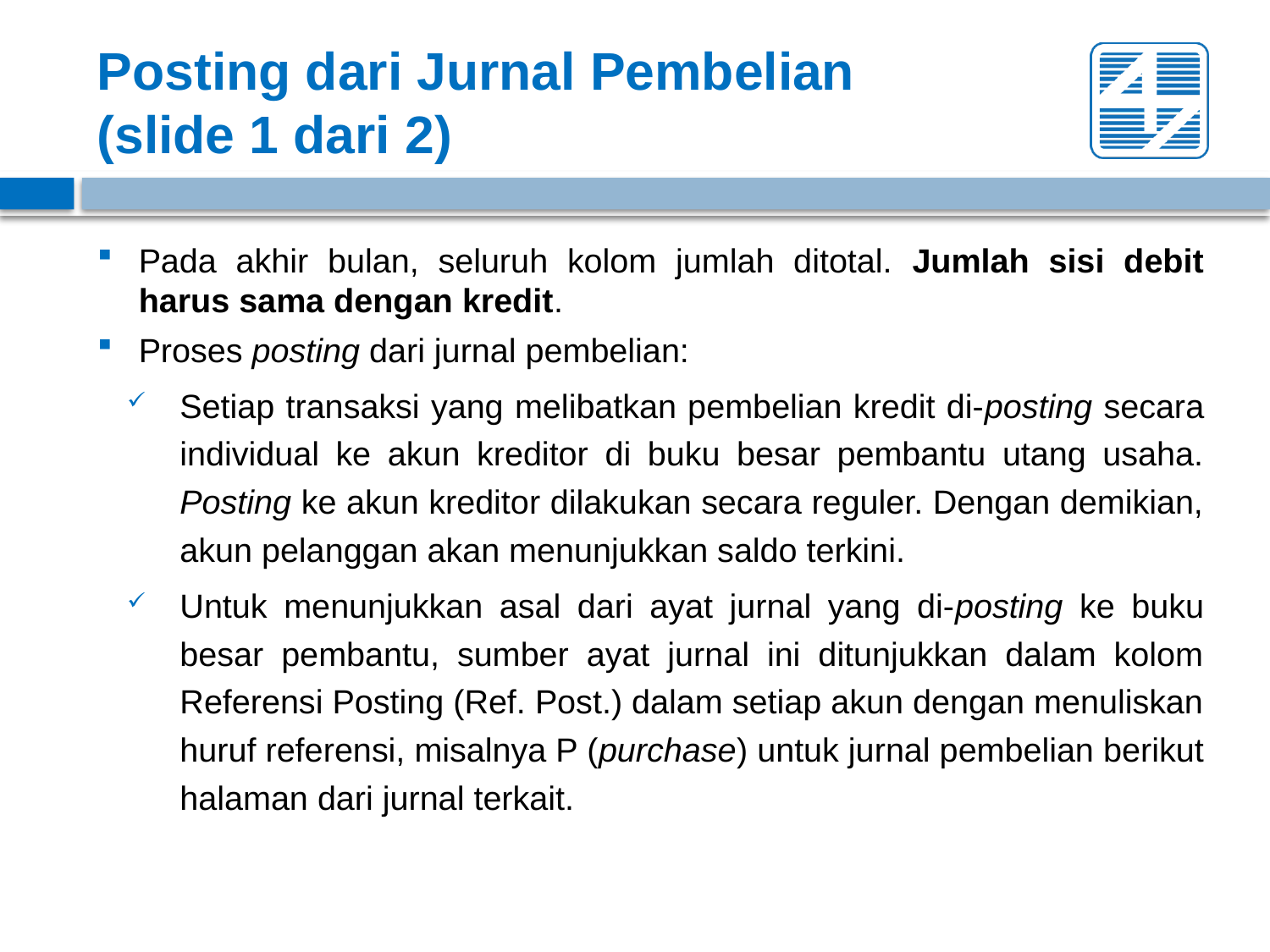

# Posting dari Jurnal Pembelian (slide 1 dari 2)
Pada akhir bulan, seluruh kolom jumlah ditotal. Jumlah sisi debit harus sama dengan kredit.
Proses posting dari jurnal pembelian:
Setiap transaksi yang melibatkan pembelian kredit di-posting secara individual ke akun kreditor di buku besar pembantu utang usaha. Posting ke akun kreditor dilakukan secara reguler. Dengan demikian, akun pelanggan akan menunjukkan saldo terkini.
Untuk menunjukkan asal dari ayat jurnal yang di-posting ke buku besar pembantu, sumber ayat jurnal ini ditunjukkan dalam kolom Referensi Posting (Ref. Post.) dalam setiap akun dengan menuliskan huruf referensi, misalnya P (purchase) untuk jurnal pembelian berikut halaman dari jurnal terkait.